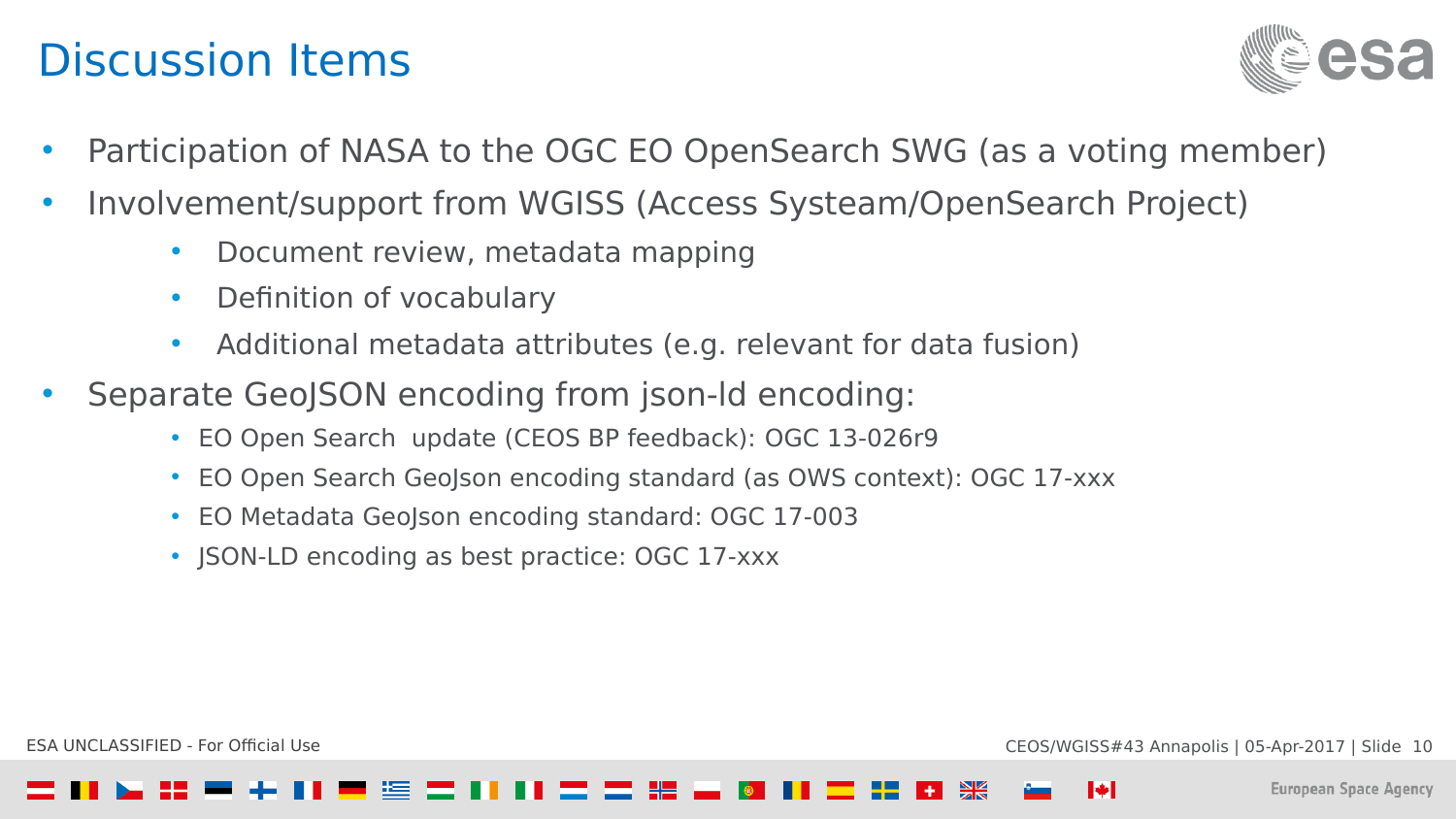

# Discussion Items
Participation of NASA to the OGC EO OpenSearch SWG (as a voting member)
Involvement/support from WGISS (Access Systeam/OpenSearch Project)
Document review, metadata mapping
Definition of vocabulary
Additional metadata attributes (e.g. relevant for data fusion)
Separate GeoJSON encoding from json-ld encoding:
EO Open Search  update (CEOS BP feedback): OGC 13-026r9
EO Open Search GeoJson encoding standard (as OWS context): OGC 17-xxx
EO Metadata GeoJson encoding standard: OGC 17-003
JSON-LD encoding as best practice: OGC 17-xxx